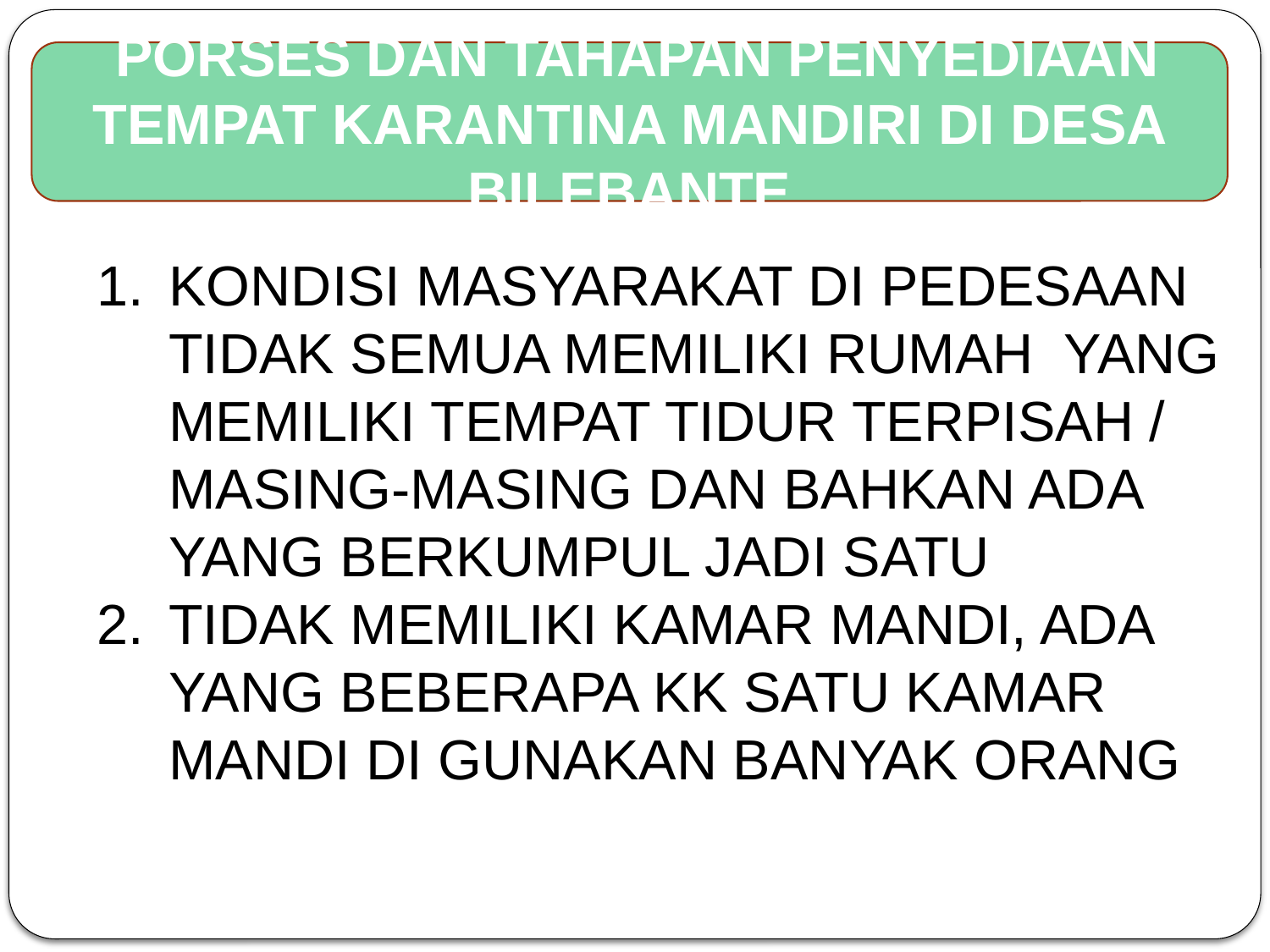

PORSES DAN TAHAPAN PENYEDIAAN TEMPAT KARANTINA MANDIRI DI DESA BILEBANTE
KONDISI MASYARAKAT DI PEDESAAN TIDAK SEMUA MEMILIKI RUMAH  YANG MEMILIKI TEMPAT TIDUR TERPISAH / MASING-MASING DAN BAHKAN ADA YANG BERKUMPUL JADI SATU
TIDAK MEMILIKI KAMAR MANDI, ADA YANG BEBERAPA KK SATU KAMAR MANDI DI GUNAKAN BANYAK ORANG